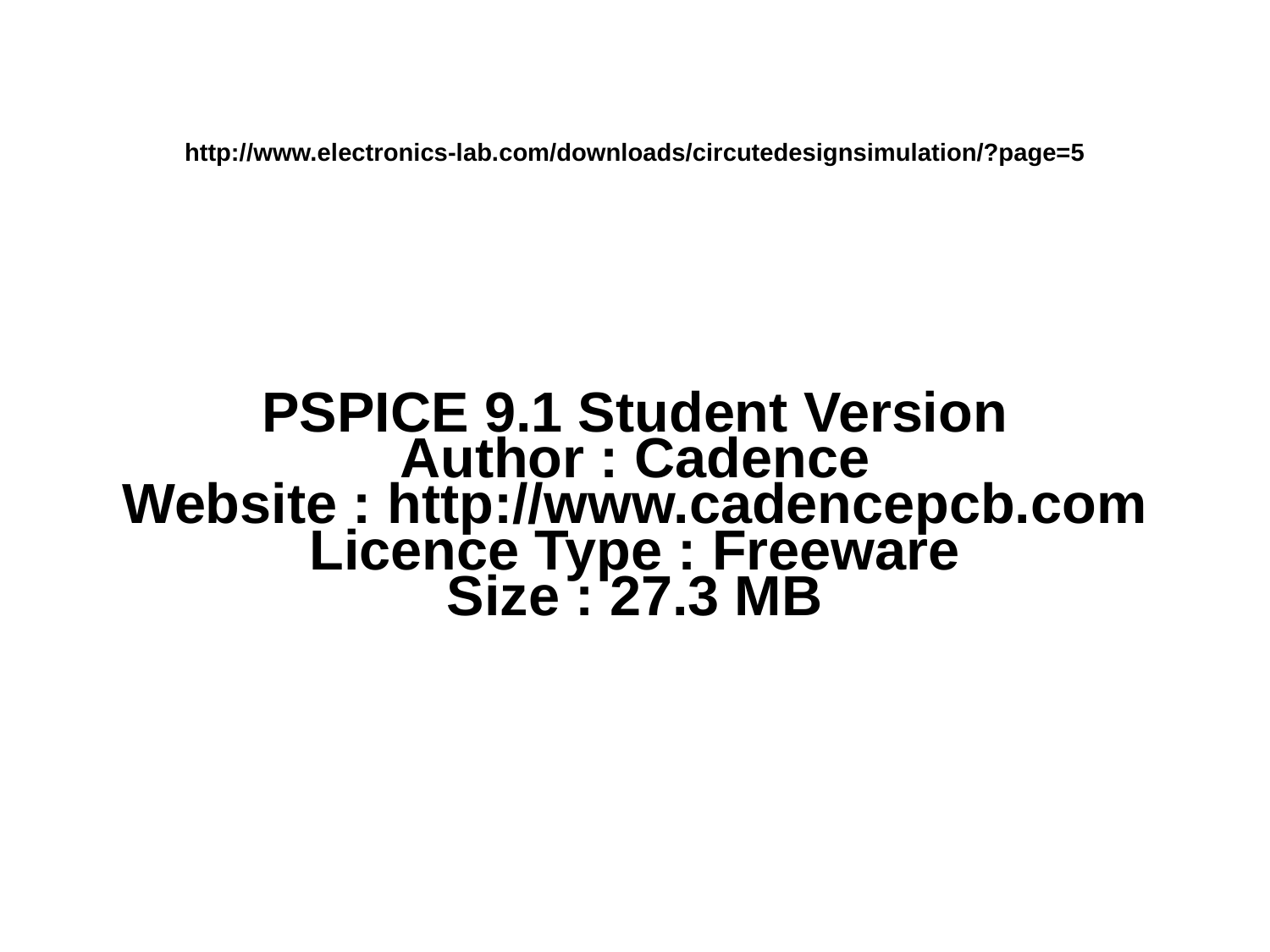

http://www.electronics-lab.com/downloads/circutedesignsimulation/?page=5

PSPICE 9.1 Student Version
Author : Cadence
Website : http://www.cadencepcb.com
Licence Type : Freeware
Size : 27.3 MB